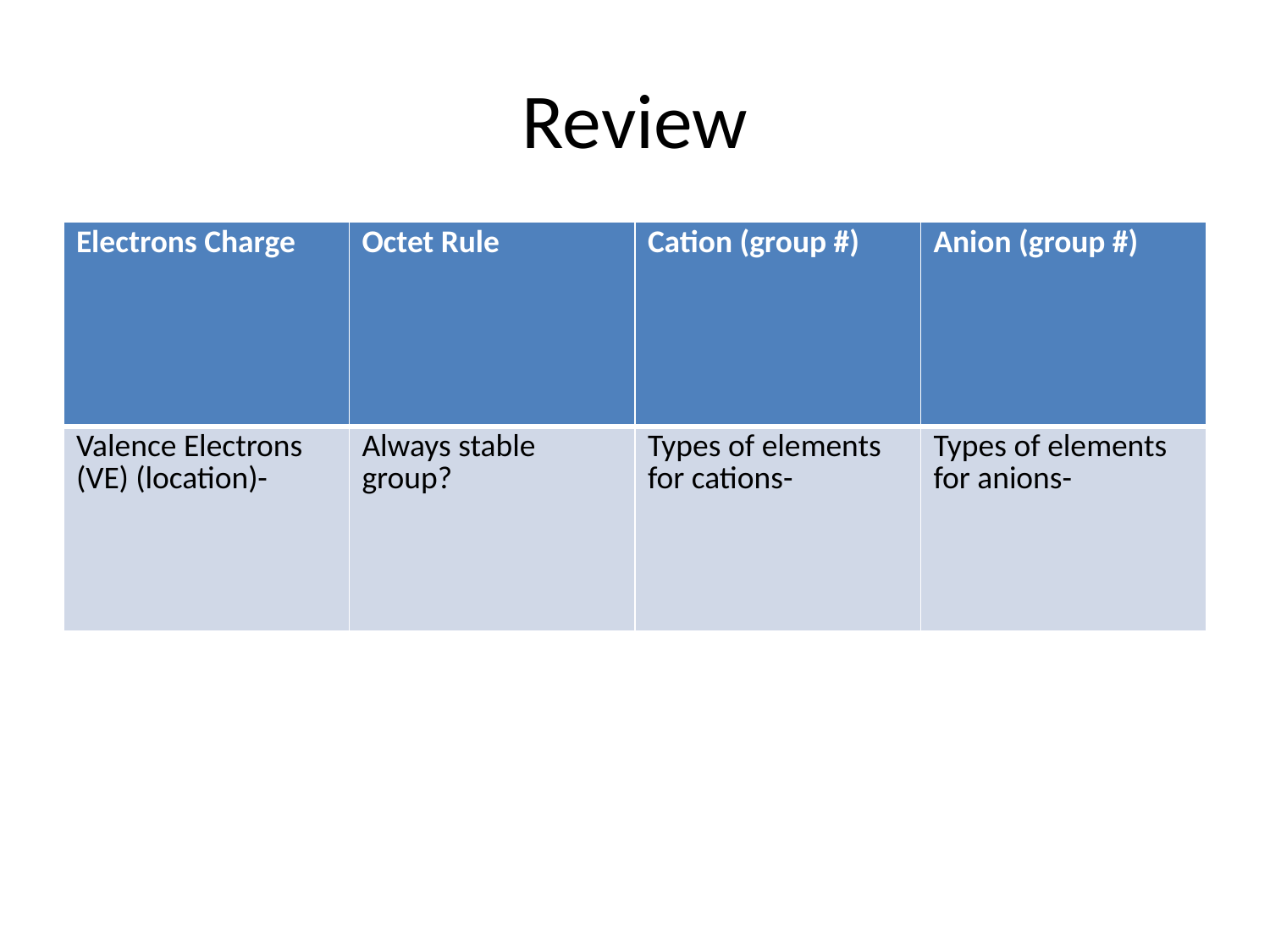

# Review
| Electrons Charge | Octet Rule | Cation (group #) | Anion (group #) |
| --- | --- | --- | --- |
| Valence Electrons (VE) (location)- | Always stable group? | Types of elements for cations- | Types of elements for anions- |